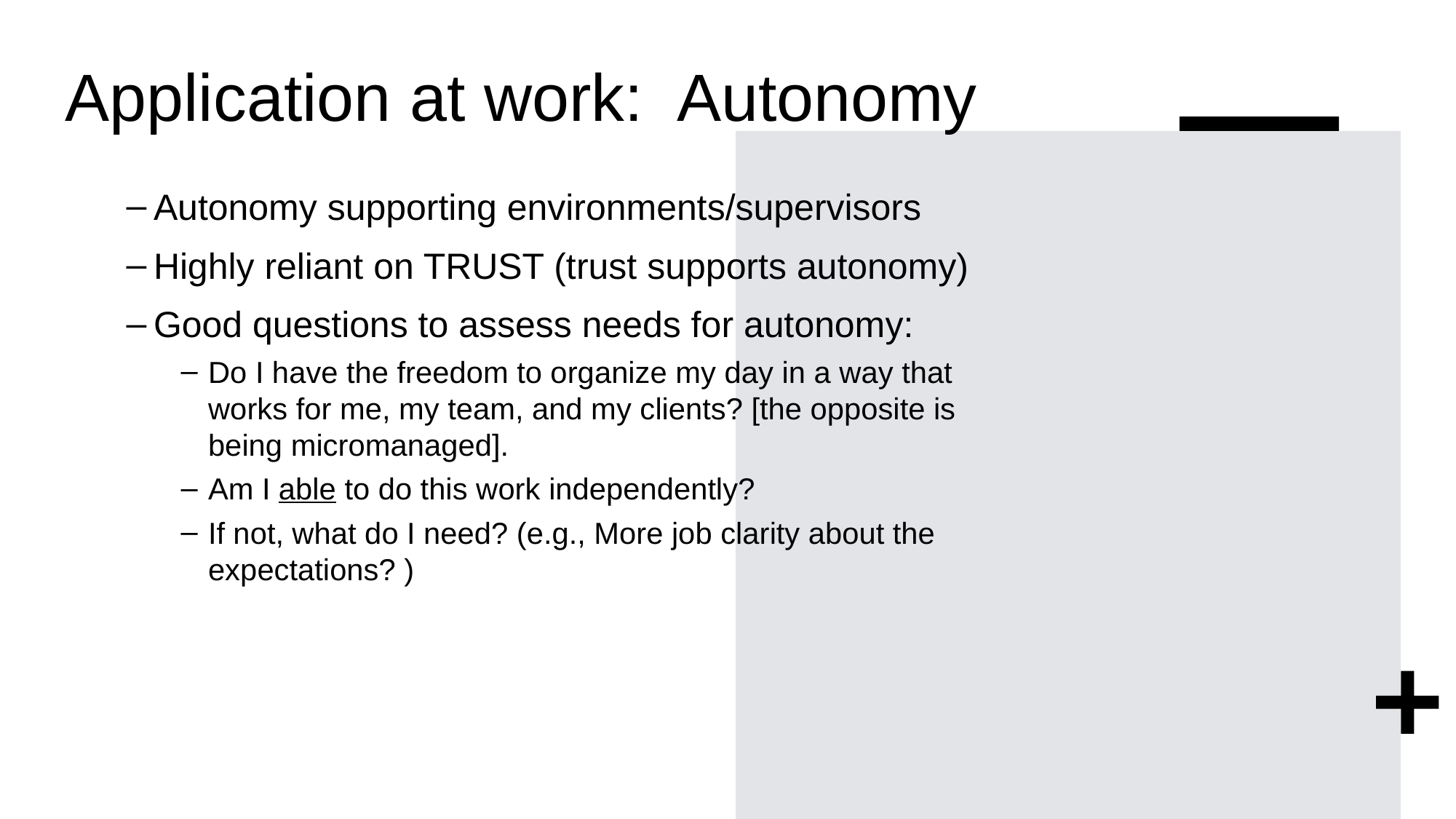

# Application at work:  Autonomy
Autonomy supporting environments/supervisors
Highly reliant on TRUST (trust supports autonomy)
Good questions to assess needs for autonomy:
Do I have the freedom to organize my day in a way that works for me, my team, and my clients? [the opposite is being micromanaged].
Am I able to do this work independently?
If not, what do I need? (e.g., More job clarity about the expectations? )